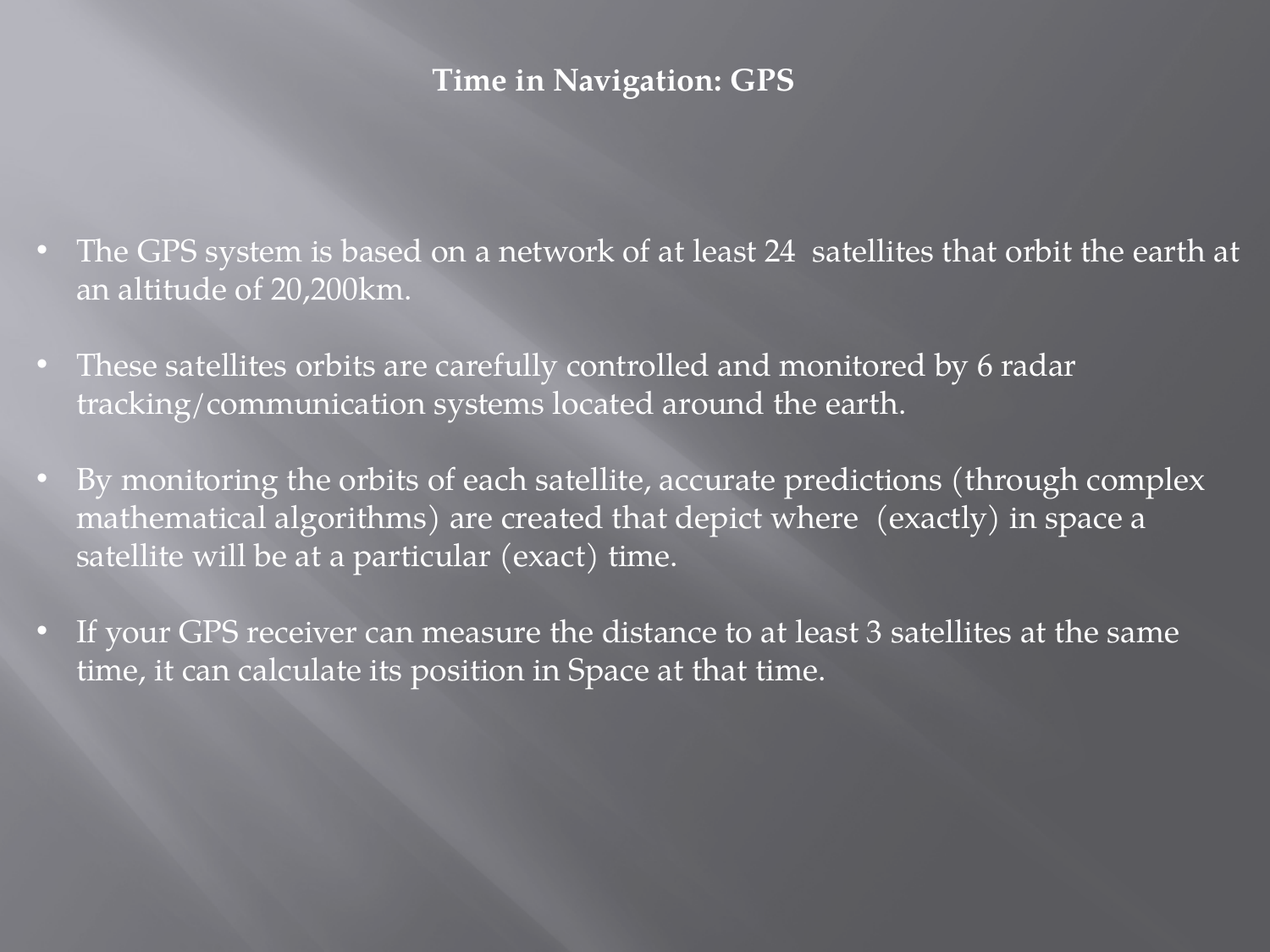

Time in Navigation: GPS

The GPS system is based on a network of at least 24  satellites that orbit the earth at an altitude of 20,200km.

These satellites orbits are carefully controlled and monitored by 6 radar tracking/communication systems located around the earth.

By monitoring the orbits of each satellite, accurate predictions (through complex mathematical algorithms) are created that depict where  (exactly) in space a satellite will be at a particular (exact) time.

If your GPS receiver can measure the distance to at least 3 satellites at the same time, it can calculate its position in Space at that time.